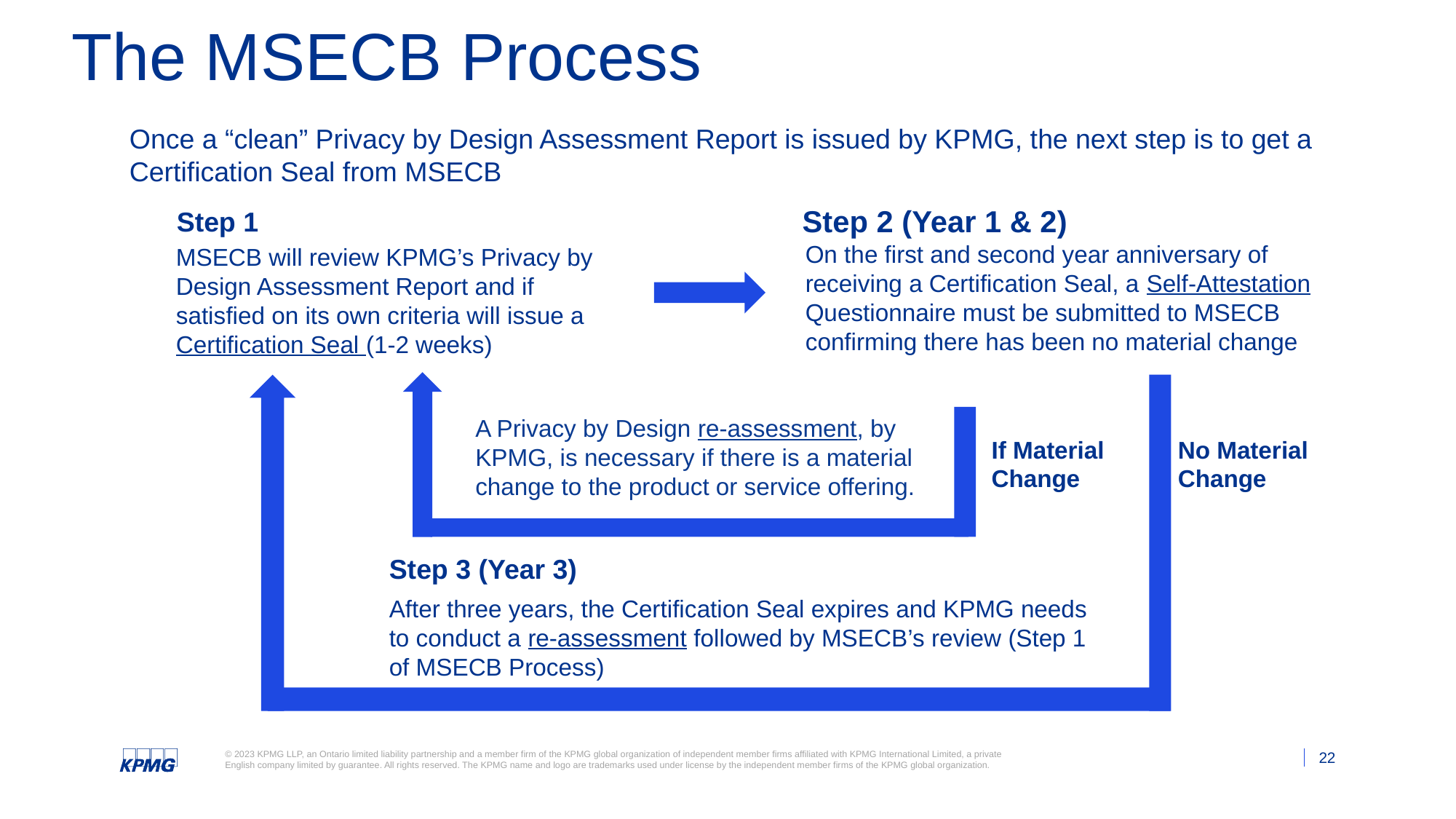

# The MSECB Process
Once a “clean” Privacy by Design Assessment Report is issued by KPMG, the next step is to get a Certification Seal from MSECB

Step 2 (Year 1 & 2)
Step 1
On the first and second year anniversary of receiving a Certification Seal, a Self-Attestation Questionnaire must be submitted to MSECB confirming there has been no material change

MSECB will review KPMG’s Privacy by Design Assessment Report and if  satisfied on its own criteria will issue a Certification Seal (1-2 weeks)

A Privacy by Design re-assessment, by KPMG, is necessary if there is a material change to the product or service offering.

If Material Change
No Material Change
Step 3 (Year 3)
After three years, the Certification Seal expires and KPMG needs to conduct a re-assessment followed by MSECB’s review (Step 1 of MSECB Process)